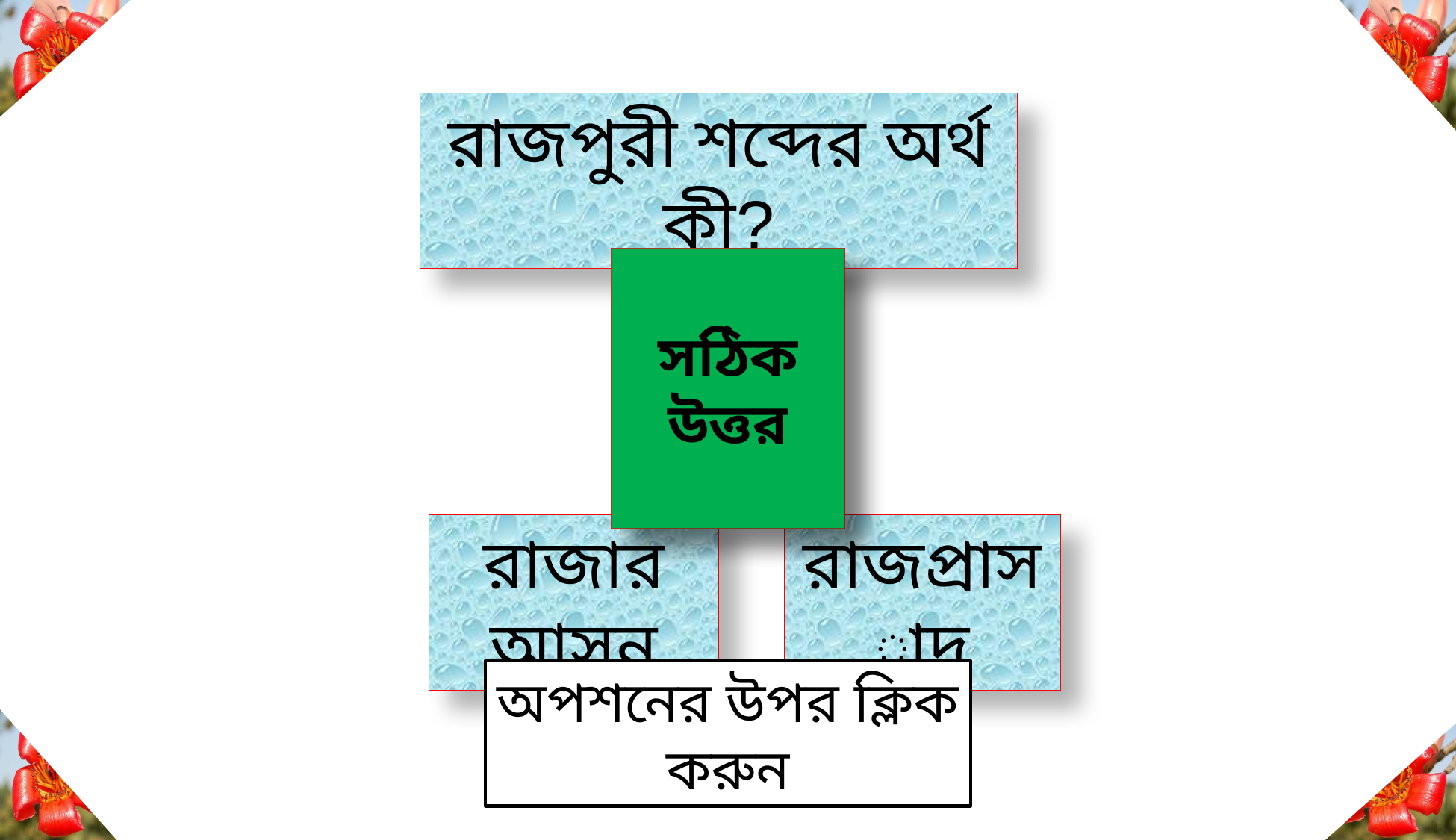

রাজপুরী শব্দের অর্থ কী?

সঠিক উত্তর

ভূল উত্তর

রাজার আসন
রাজপ্রাসাদ
অপশনের উপর ক্লিক করুন